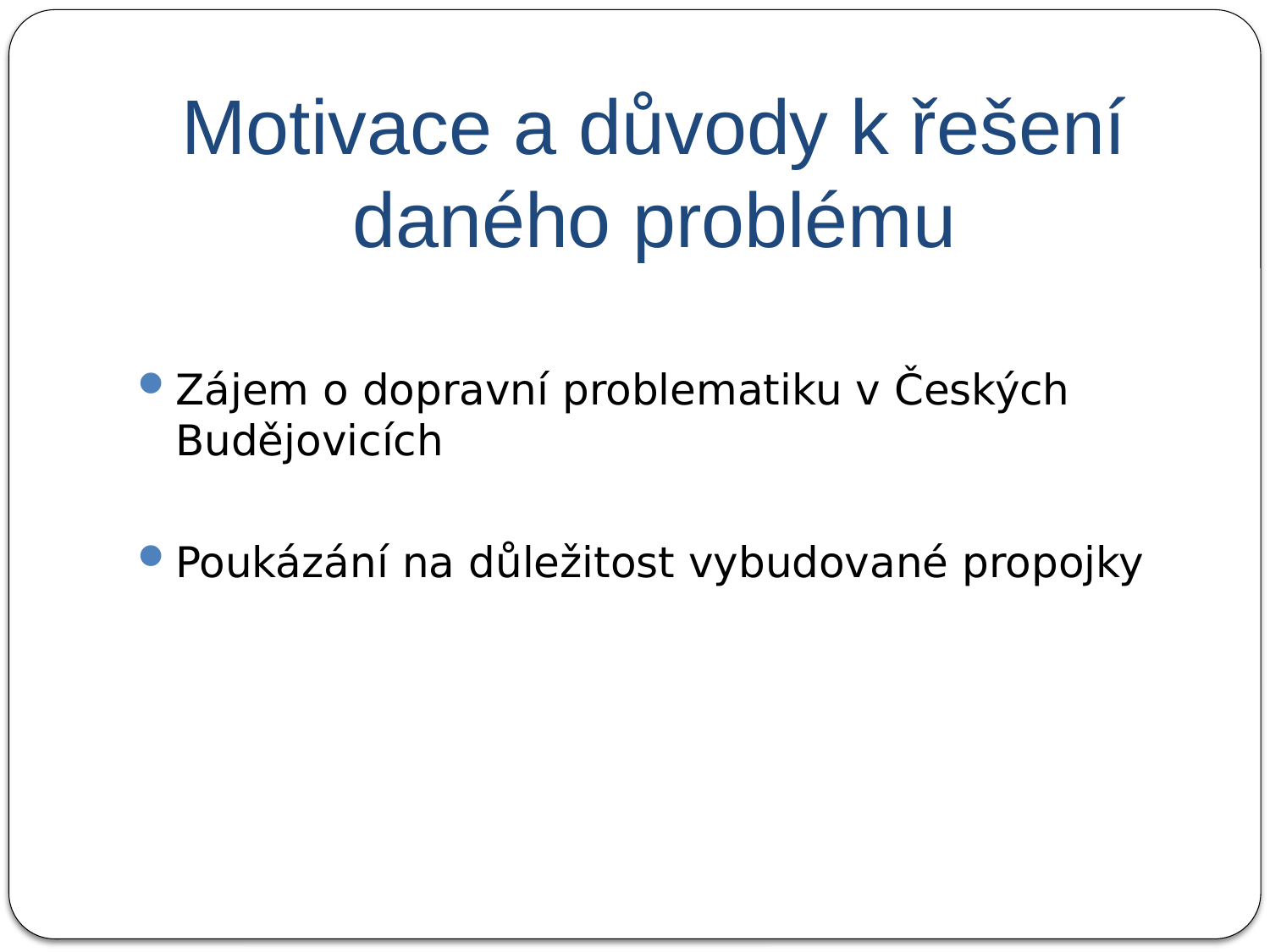

# Motivace a důvody k řešení daného problému
Zájem o dopravní problematiku v Českých Budějovicích

Poukázání na důležitost vybudované propojky